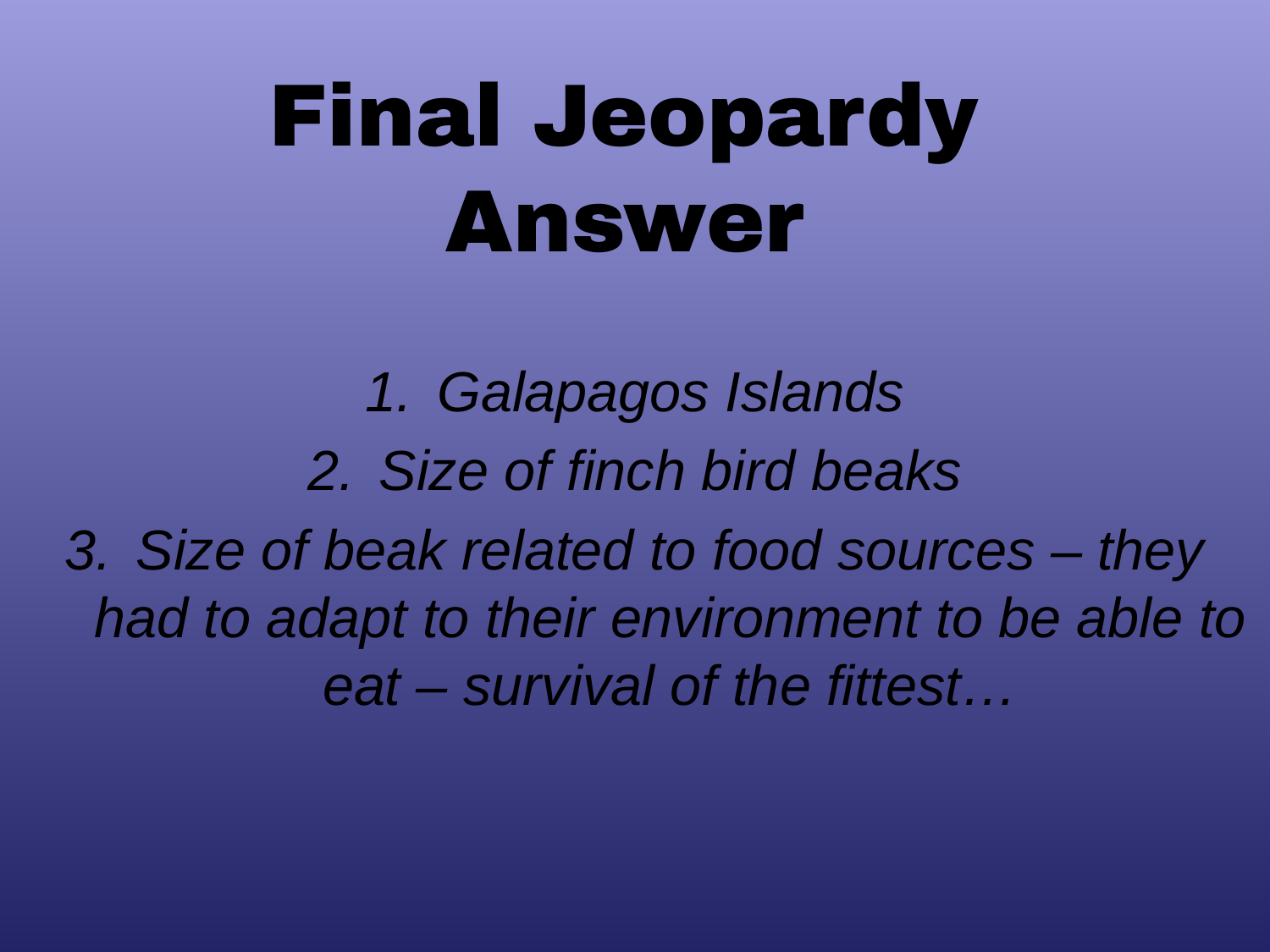

# Final Jeopardy Answer
Galapagos Islands
Size of finch bird beaks
Size of beak related to food sources – they had to adapt to their environment to be able to eat – survival of the fittest…